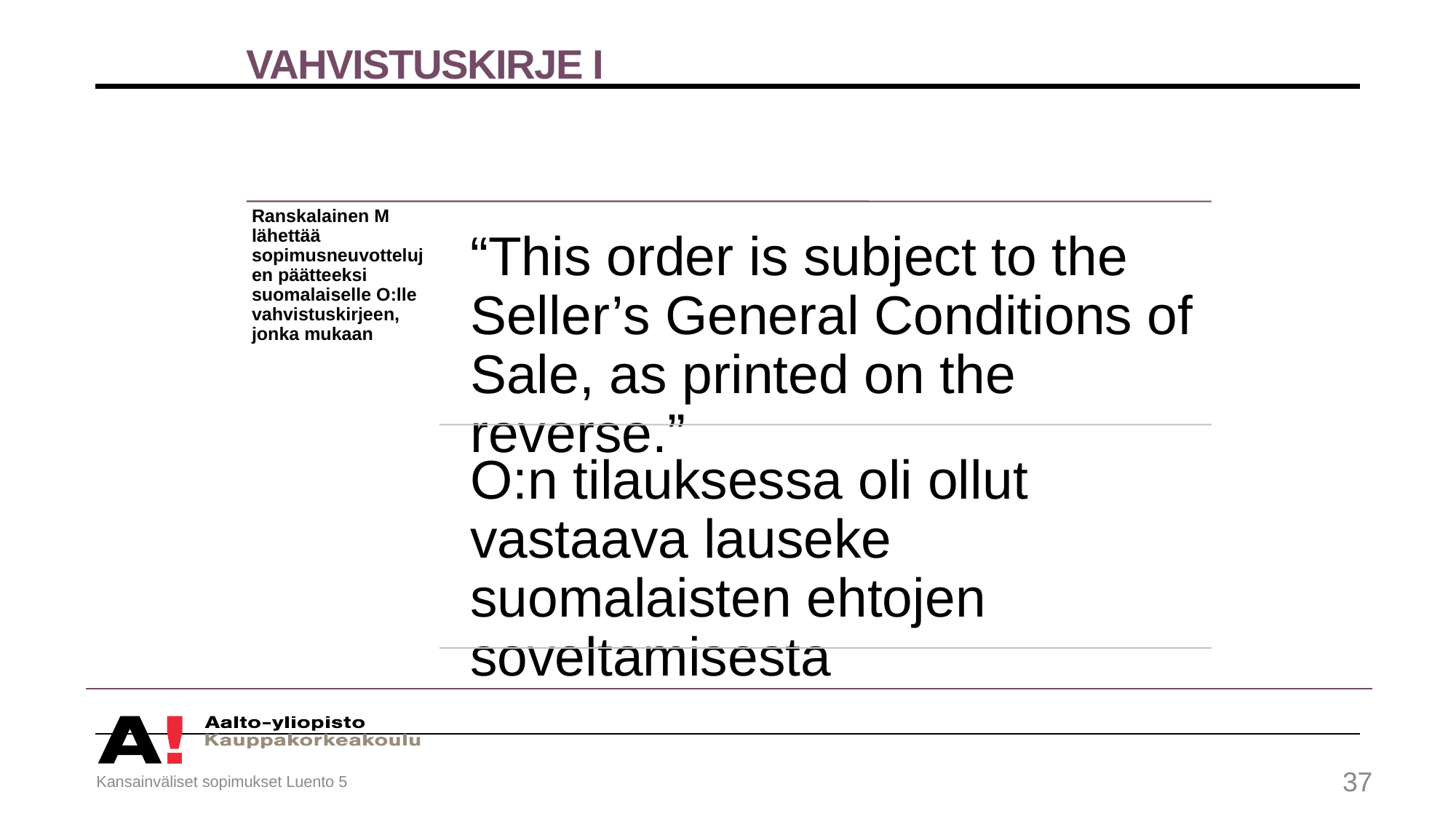

# Vahvistuskirje I
Ranskalainen M lähettää sopimusneuvottelujen päätteeksi suomalaiselle O:lle vahvistuskirjeen, jonka mukaan
“This order is subject to the Seller’s General Conditions of Sale, as printed on the reverse.”
O:n tilauksessa oli ollut vastaava lauseke suomalaisten ehtojen soveltamisesta
Kansainväliset sopimukset Luento 5
37